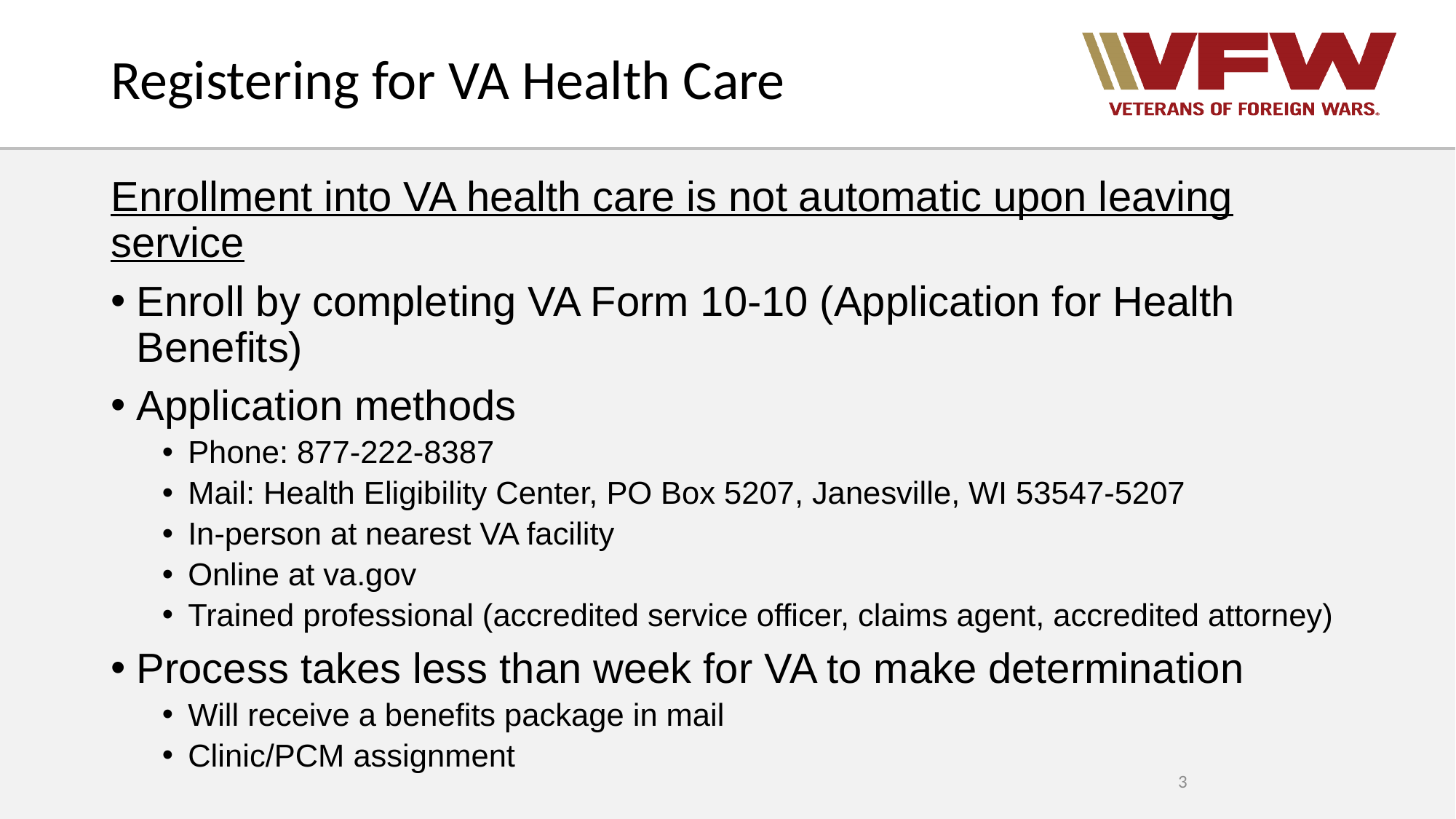

# Registering for VA Health Care
Enrollment into VA health care is not automatic upon leaving service
Enroll by completing VA Form 10-10 (Application for Health Benefits)
Application methods
Phone: 877-222-8387
Mail: Health Eligibility Center, PO Box 5207, Janesville, WI 53547-5207
In-person at nearest VA facility
Online at va.gov
Trained professional (accredited service officer, claims agent, accredited attorney)
Process takes less than week for VA to make determination
Will receive a benefits package in mail
Clinic/PCM assignment
3